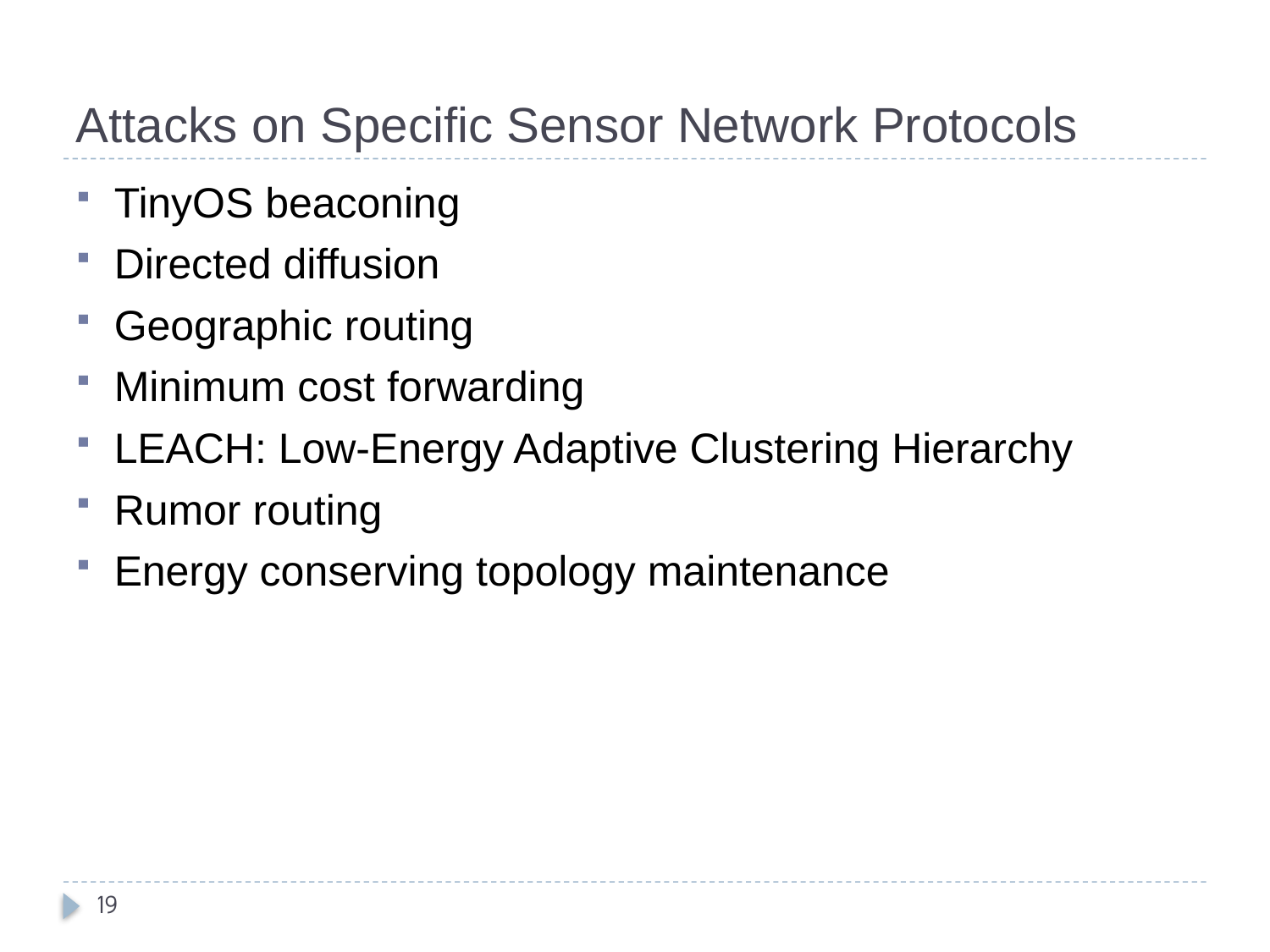

# Attacks on Specific Sensor Network Protocols
TinyOS beaconing
Directed diffusion
Geographic routing
Minimum cost forwarding
LEACH: Low-Energy Adaptive Clustering Hierarchy
Rumor routing
Energy conserving topology maintenance
19